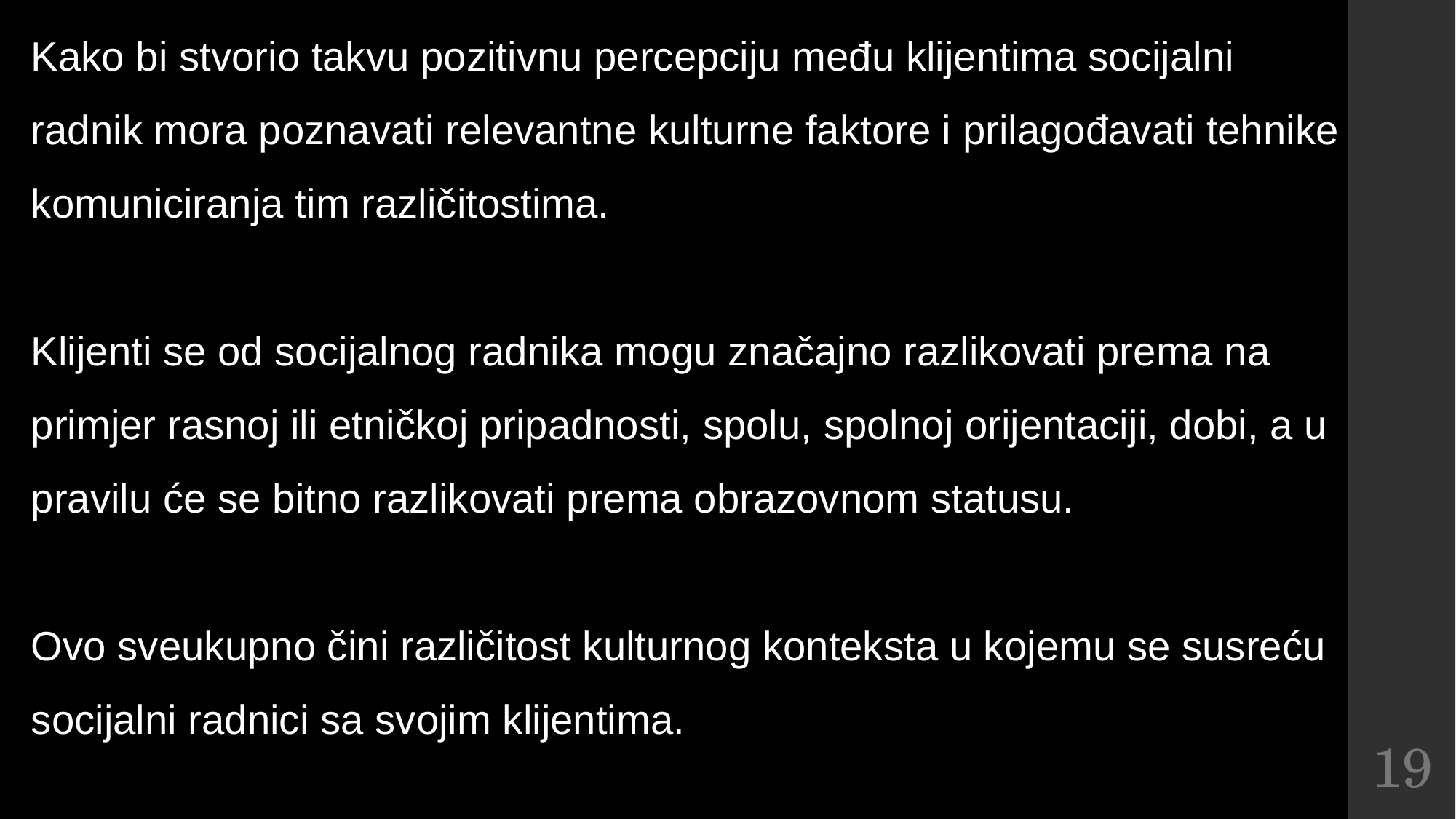

Kako bi stvorio takvu pozitivnu percepciju među klijentima socijalni radnik mora poznavati relevantne kulturne faktore i prilagođavati tehnike komuniciranja tim različitostima.

Klijenti se od socijalnog radnika mogu značajno razlikovati prema na primjer rasnoj ili etničkoj pripadnosti, spolu, spolnoj orijentaciji, dobi, a u pravilu će se bitno razlikovati prema obrazovnom statusu.

Ovo sveukupno čini različitost kulturnog konteksta u kojemu se susreću socijalni radnici sa svojim klijentima.
19